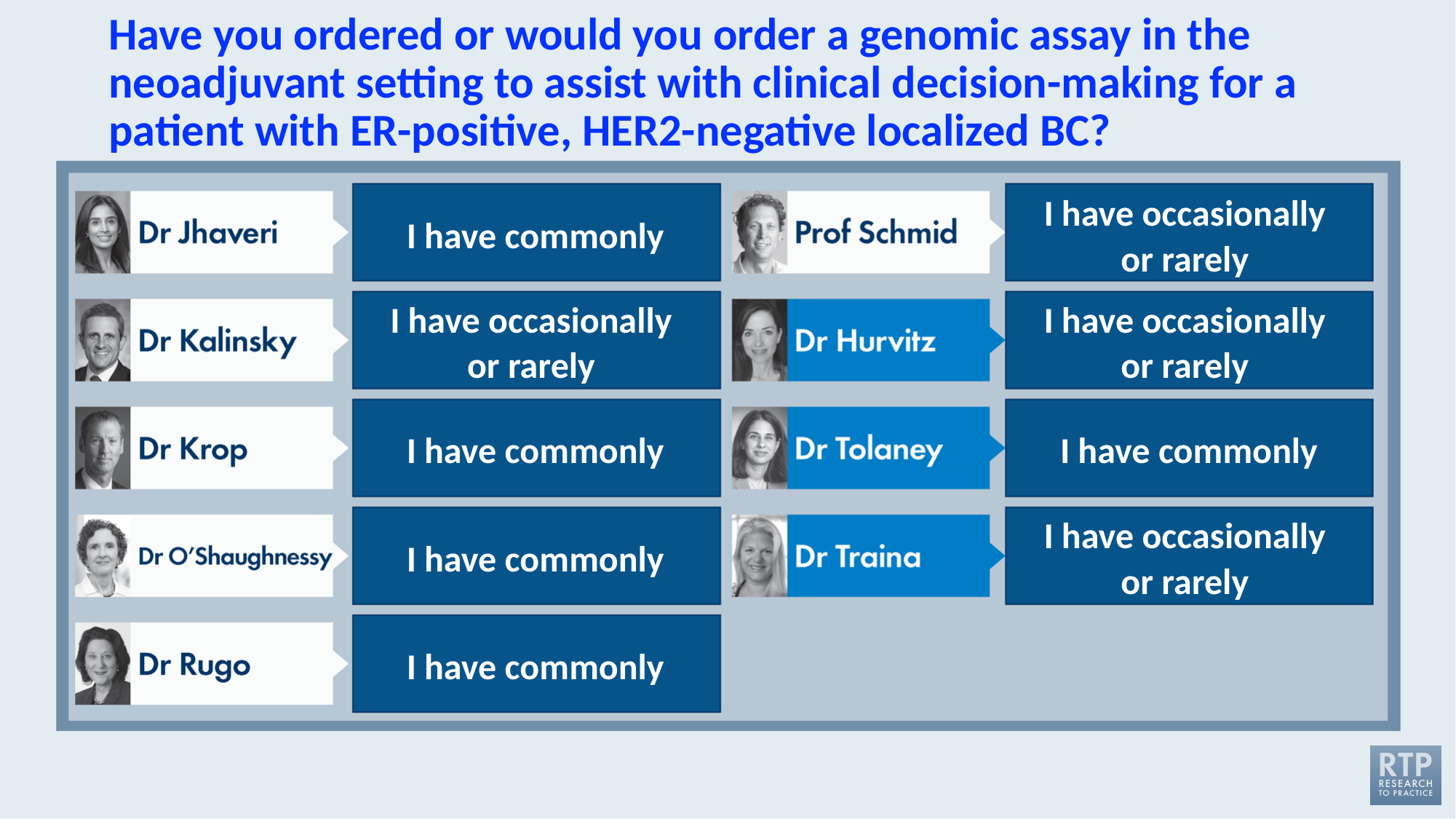

# Have you ordered or would you order a genomic assay in the neoadjuvant setting to assist with clinical decision-making for a patient with ER-positive, HER2-negative localized BC?
I have commonly
I have occasionally
or rarely
I have occasionally
or rarely
I have occasionally
or rarely
I have commonly
I have commonly
I have commonly
I have occasionally
or rarely
I have commonly